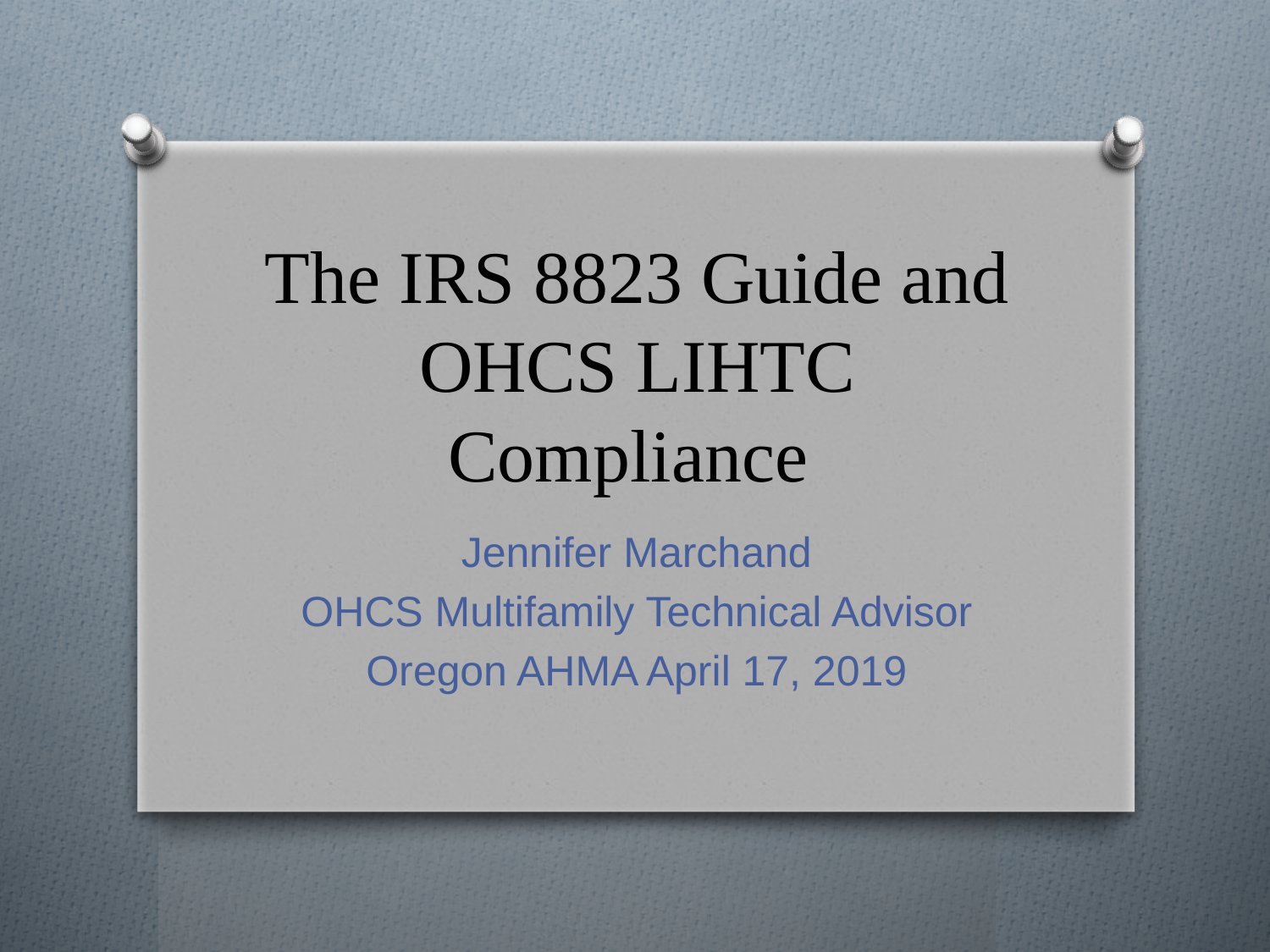

# The IRS 8823 Guide and OHCS LIHTC Compliance
Jennifer Marchand
OHCS Multifamily Technical Advisor
Oregon AHMA April 17, 2019